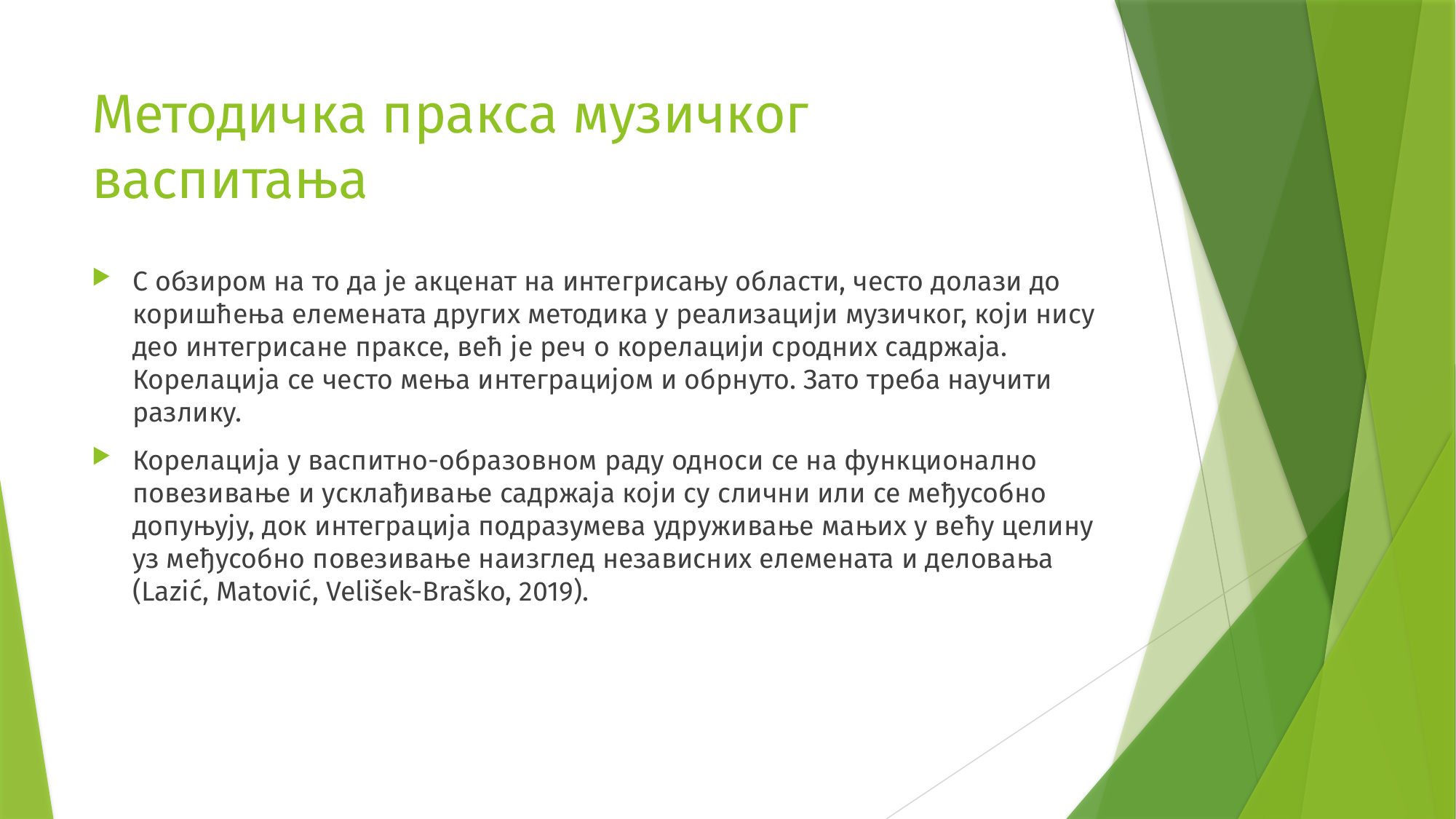

# Методичка пракса музичког васпитања
С обзиром на то да је акценат на интегрисању области, често долази до коришћења елемената других методика у реализацији музичког, који нису део интегрисане праксе, већ је реч о корелацији сродних садржаја. Корелација се често мења интеграцијом и обрнуто. Зато треба научити разлику.
Корелација у васпитно-образовном раду односи се на функционално повезивање и усклађивање садржаја који су слични или се међусобно допуњују, док интеграција подразумева удруживање мањих у већу целину уз међусобно повезивање наизглед независних елемената и деловања (Lazić, Matović, Velišek-Braško, 2019).